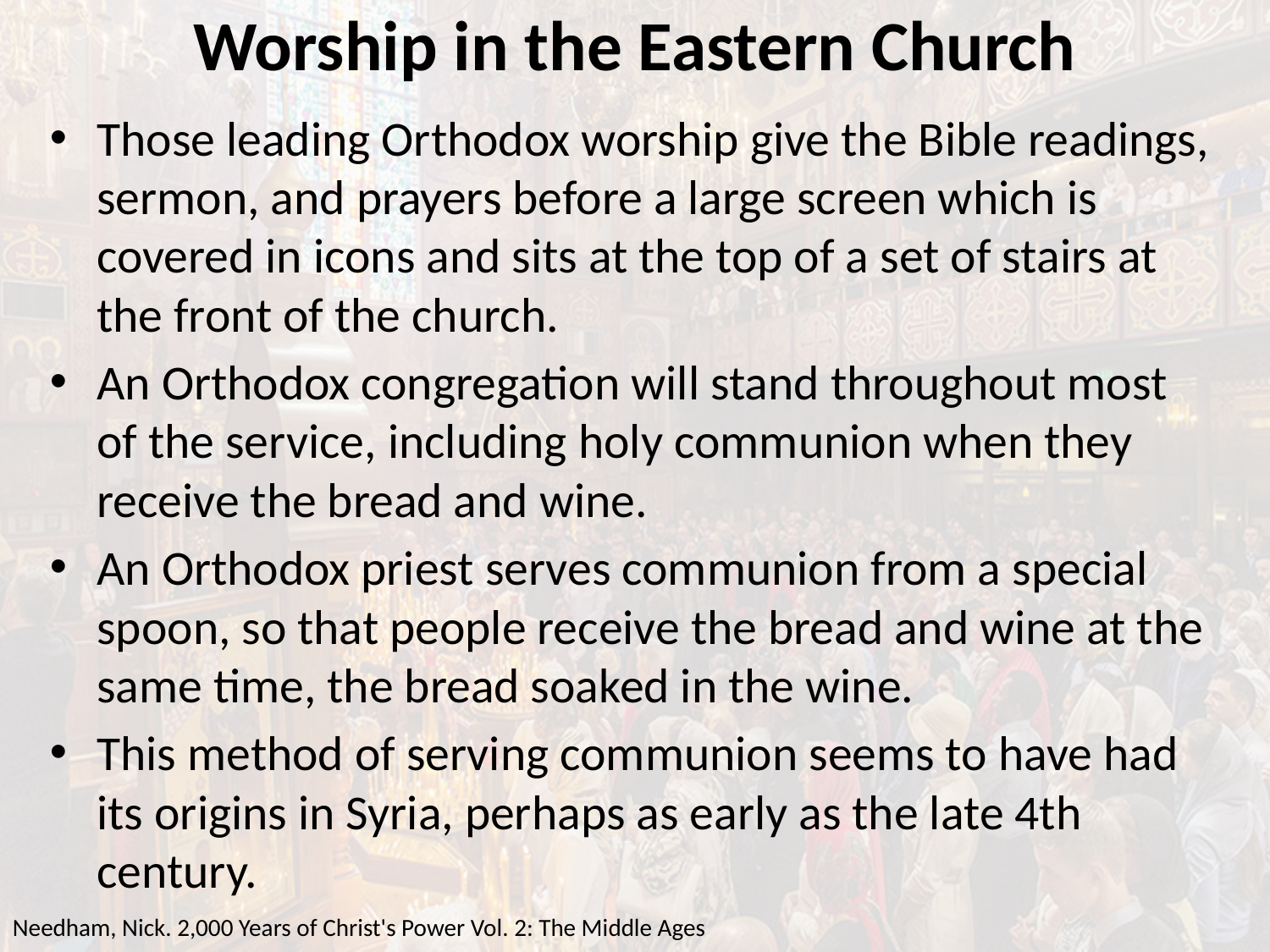

# Worship in the Eastern Church
Those leading Orthodox worship give the Bible readings, sermon, and prayers before a large screen which is covered in icons and sits at the top of a set of stairs at the front of the church.
An Orthodox congregation will stand throughout most of the service, including holy communion when they receive the bread and wine.
An Orthodox priest serves communion from a special spoon, so that people receive the bread and wine at the same time, the bread soaked in the wine.
This method of serving communion seems to have had its origins in Syria, perhaps as early as the late 4th century.
Needham, Nick. 2,000 Years of Christ's Power Vol. 2: The Middle Ages